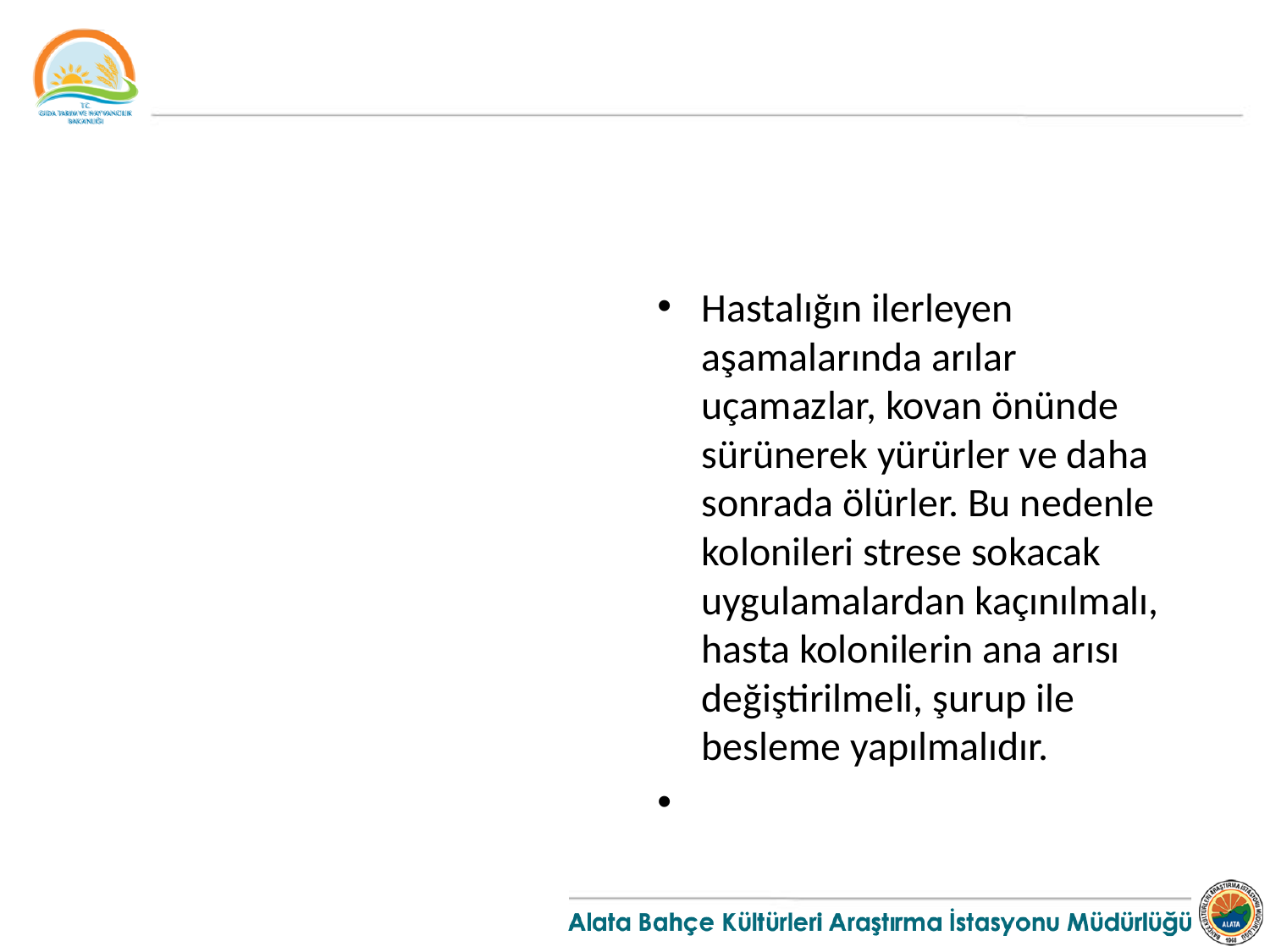

#

Hastalığın ilerleyen aşamalarında arılar uçamazlar, kovan önünde sürünerek yürürler ve daha sonrada ölürler. Bu nedenle kolonileri strese sokacak uygulamalardan kaçınılmalı, hasta kolonilerin ana arısı değiştirilmeli, şurup ile besleme yapılmalıdır.